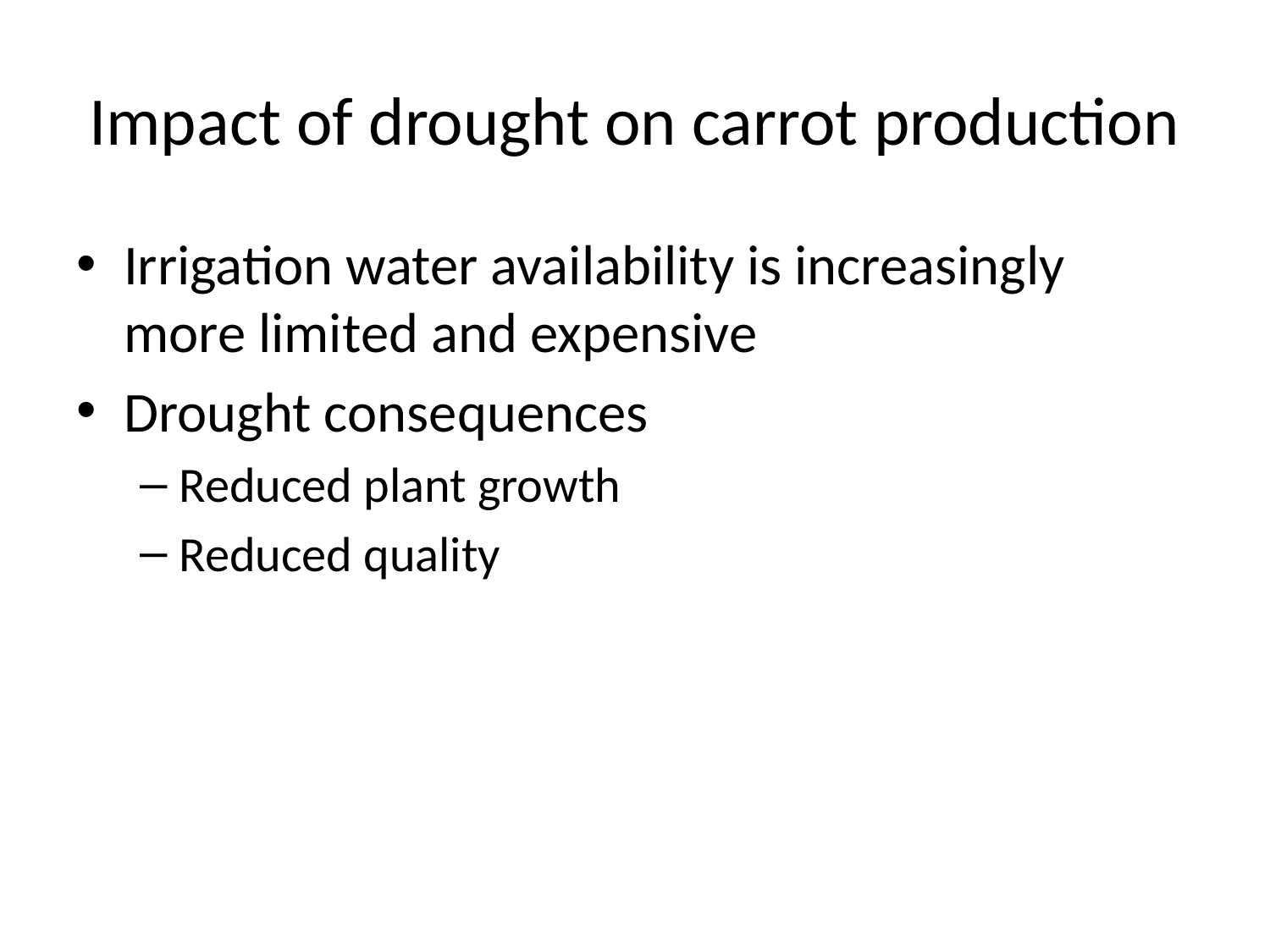

# Impact of drought on carrot production
Irrigation water availability is increasingly more limited and expensive
Drought consequences
Reduced plant growth
Reduced quality